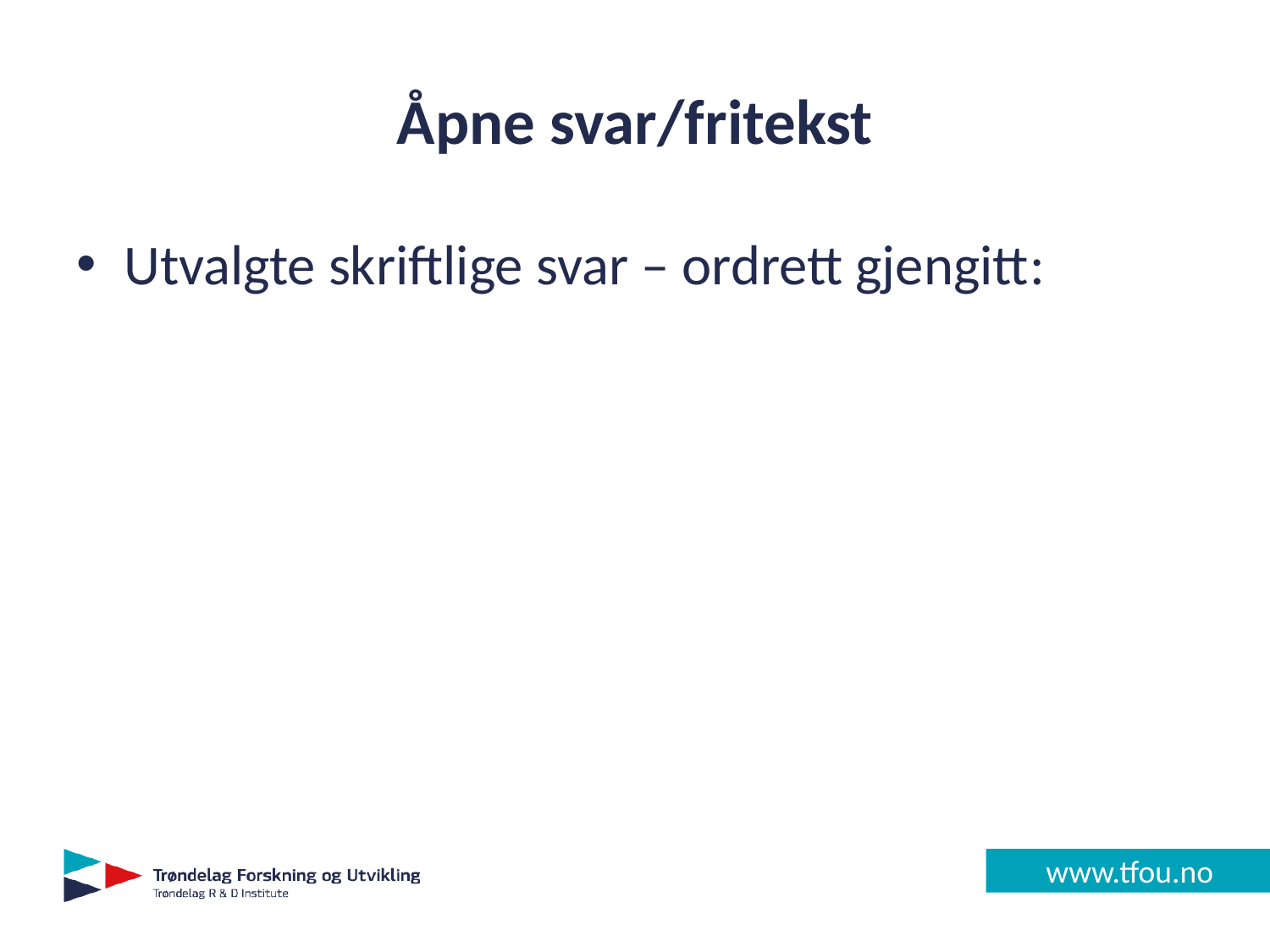

# Åpne svar/fritekst
Utvalgte skriftlige svar – ordrett gjengitt: